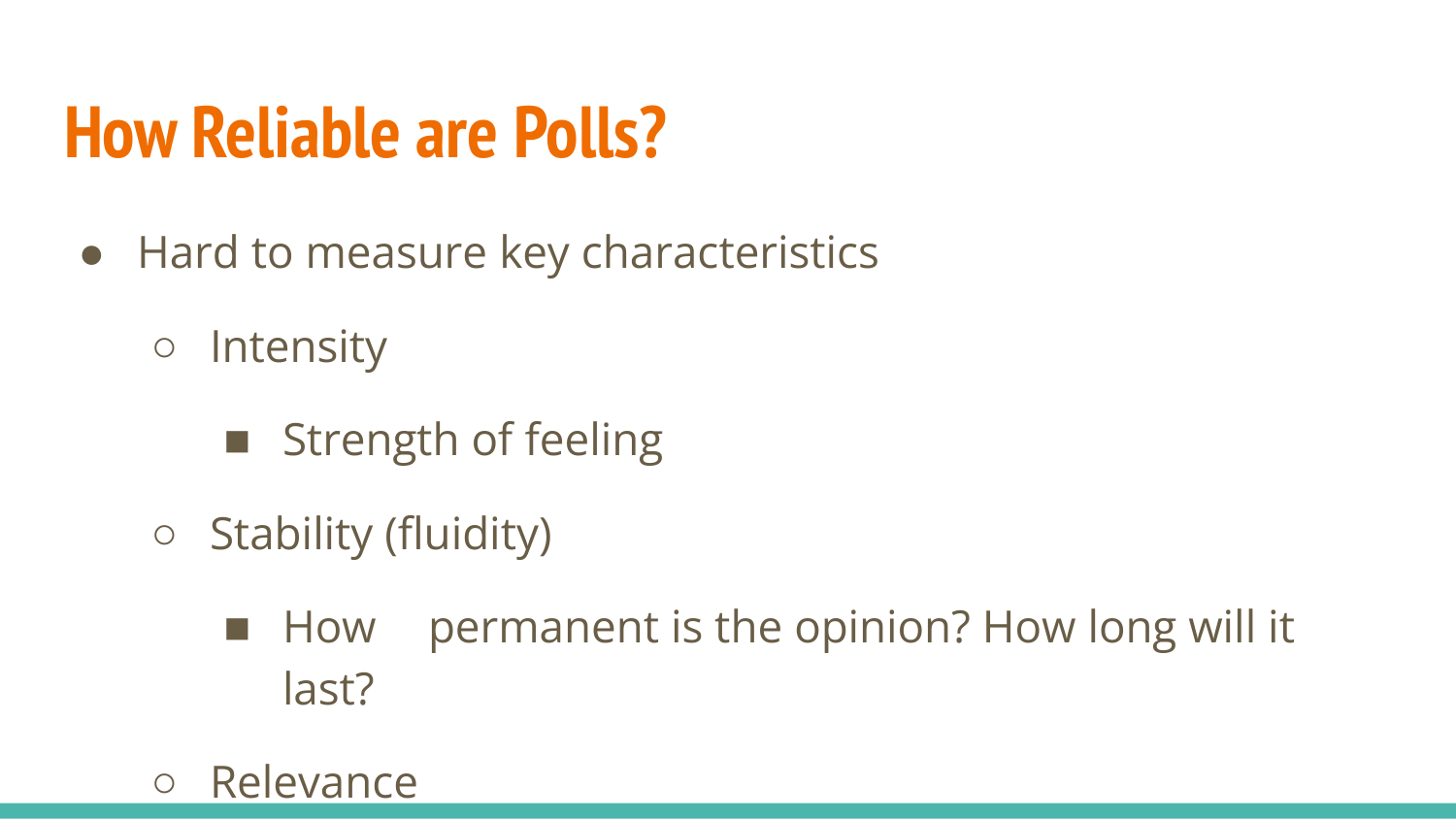

# How Reliable are Polls?

Hard to measure key characteristics
Intensity
Strength of feeling
Stability (fluidity)
How 	permanent is the opinion? How long will it last?
Relevance
How important is it to someone that holds that opinion?